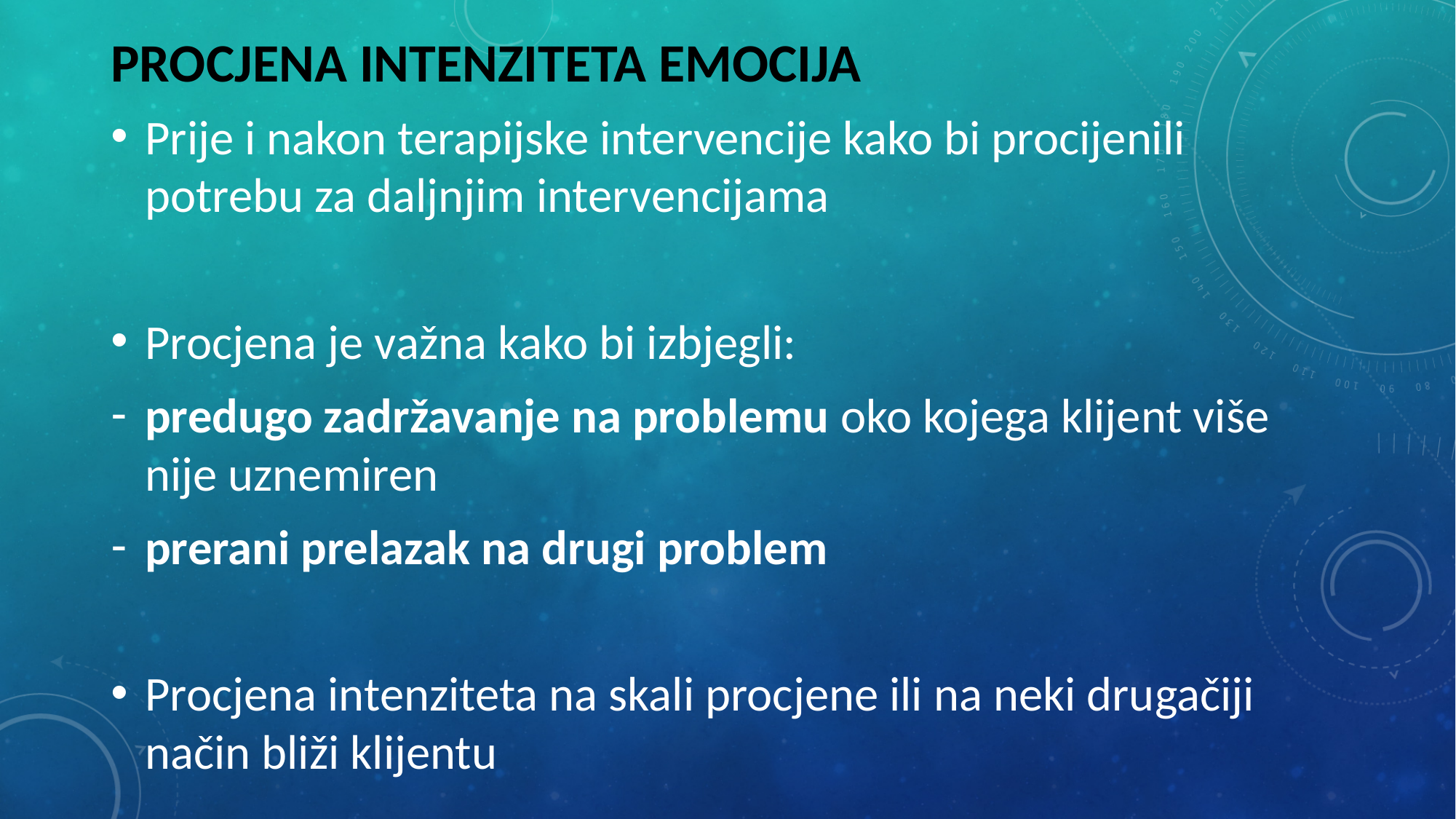

# Procjena intenziteta emocija
Prije i nakon terapijske intervencije kako bi procijenili potrebu za daljnjim intervencijama

Procjena je važna kako bi izbjegli:
predugo zadržavanje na problemu oko kojega klijent više nije uznemiren
prerani prelazak na drugi problem

Procjena intenziteta na skali procjene ili na neki drugačiji način bliži klijentu